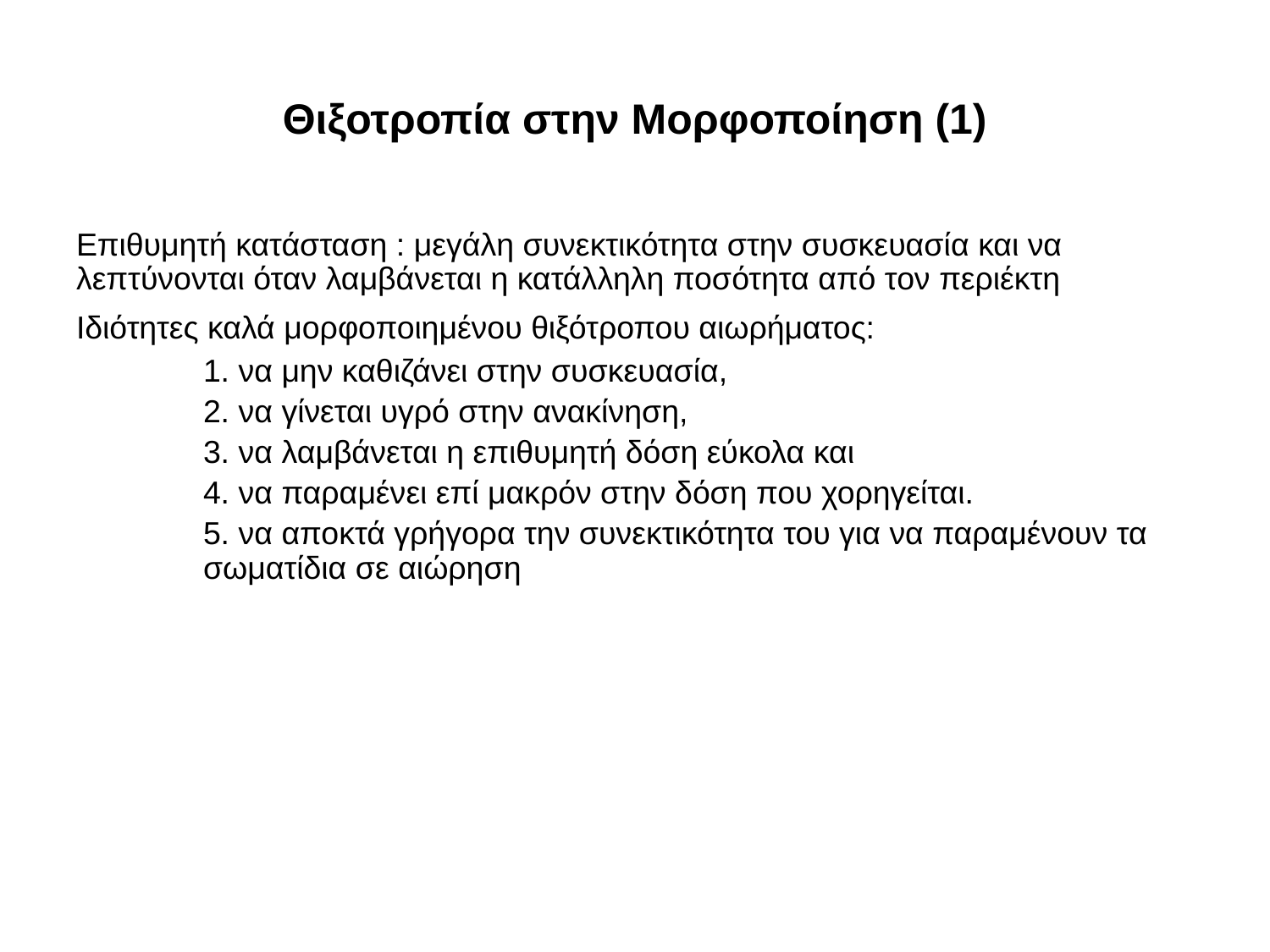

# Θιξοτροπία στην Μορφοποίηση (1)
Επιθυμητή κατάσταση : μεγάλη συνεκτικότητα στην συσκευασία και να λεπτύνονται όταν λαμβάνεται η κατάλληλη ποσότητα από τον περιέκτη
Ιδιότητες καλά μορφοποιημένου θιξότροπου αιωρήματος:
	1. να μην καθιζάνει στην συσκευασία,
	2. να γίνεται υγρό στην ανακίνηση,
	3. να λαμβάνεται η επιθυμητή δόση εύκολα και
	4. να παραμένει επί μακρόν στην δόση που χορηγείται.
	5. να αποκτά γρήγορα την συνεκτικότητα του για να παραμένουν τα 	σωματίδια σε αιώρηση